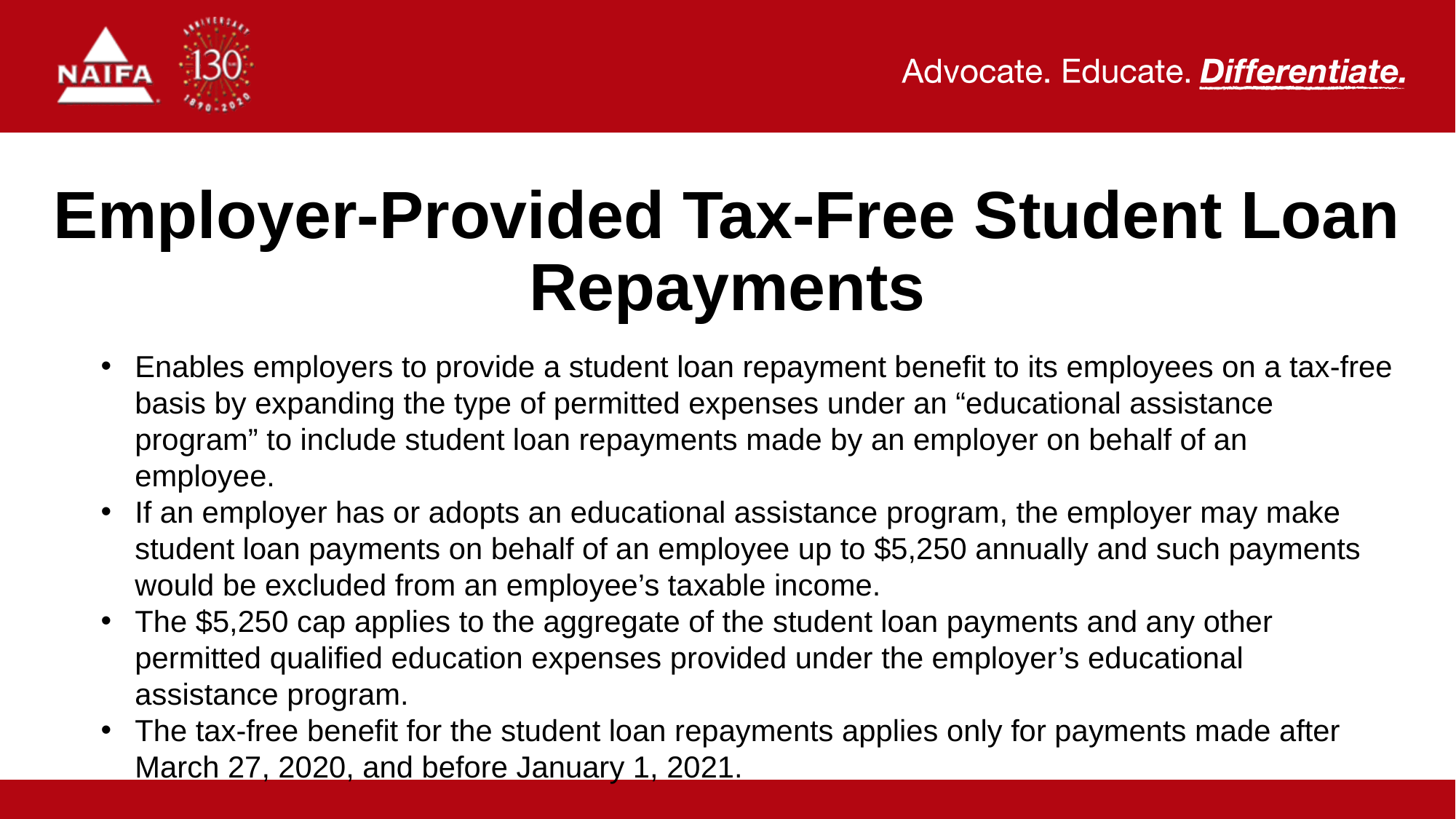

# Employer-Provided Tax-Free Student Loan Repayments
Enables employers to provide a student loan repayment benefit to its employees on a tax-free basis by expanding the type of permitted expenses under an “educational assistance program” to include student loan repayments made by an employer on behalf of an employee.
If an employer has or adopts an educational assistance program, the employer may make student loan payments on behalf of an employee up to $5,250 annually and such payments would be excluded from an employee’s taxable income.
The $5,250 cap applies to the aggregate of the student loan payments and any other permitted qualified education expenses provided under the employer’s educational assistance program.
The tax-free benefit for the student loan repayments applies only for payments made after March 27, 2020, and before January 1, 2021.